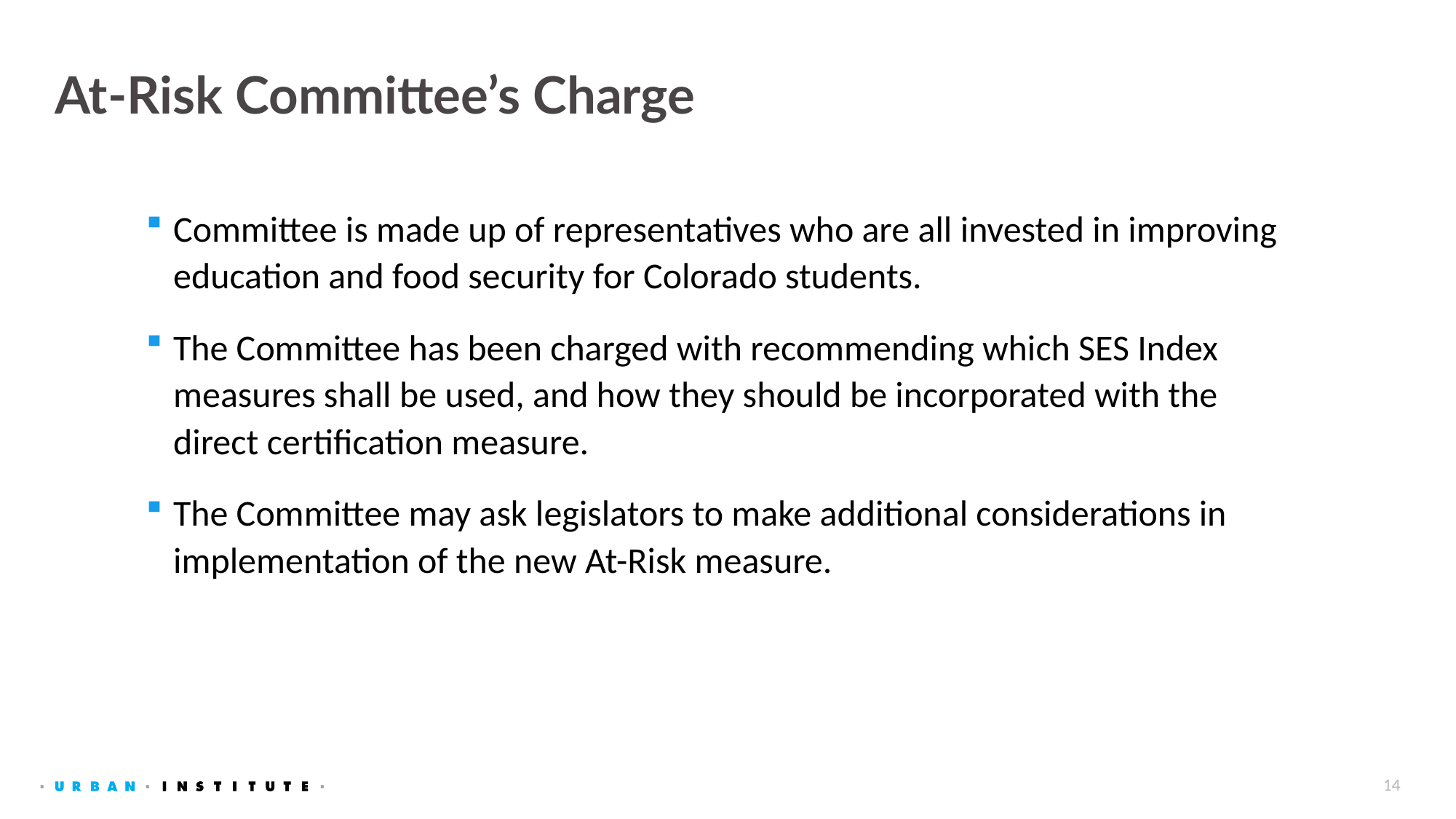

# At-Risk Committee’s Charge
Committee is made up of representatives who are all invested in improving education and food security for Colorado students.
The Committee has been charged with recommending which SES Index measures shall be used, and how they should be incorporated with the direct certification measure.
The Committee may ask legislators to make additional considerations in implementation of the new At-Risk measure.
14